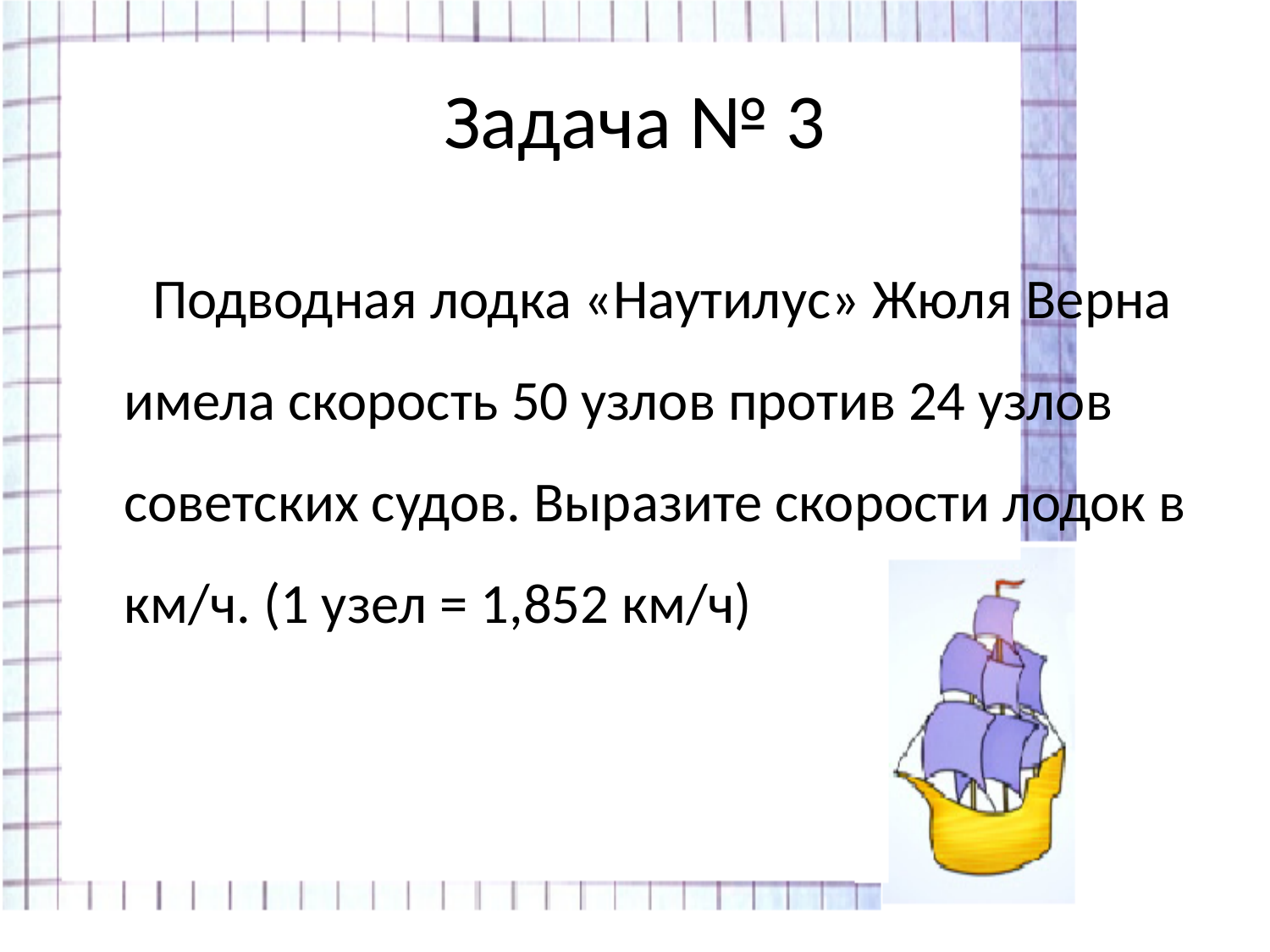

# Задача № 3
      Подводная лодка «Наутилус» Жюля Верна имела скорость 50 узлов против 24 узлов советских судов. Выразите скорости лодок в км/ч. (1 узел = 1,852 км/ч)